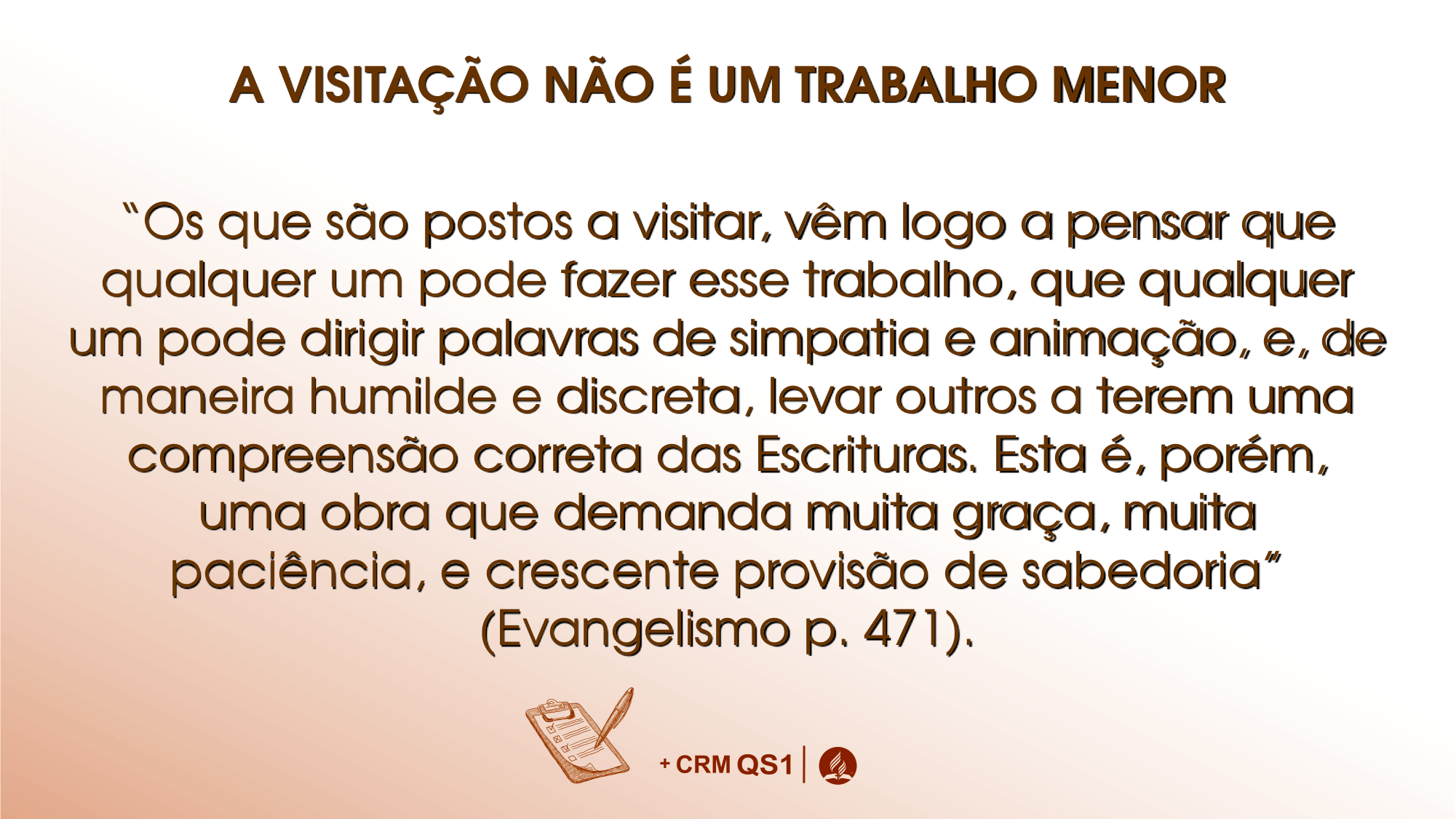

A VISITAÇÃO NÃO É UM TRABALHO MENOR

“Os que são postos a visitar, vêm logo a pensar que qualquer um pode fazer esse trabalho, que qualquer um pode dirigir palavras de simpatia e animação, e, de maneira humilde e discreta, levar outros a terem uma compreensão correta das Escrituras. Esta é, porém, uma obra que demanda muita graça, muita paciência, e crescente provisão de sabedoria” (Evangelismo p. 471).